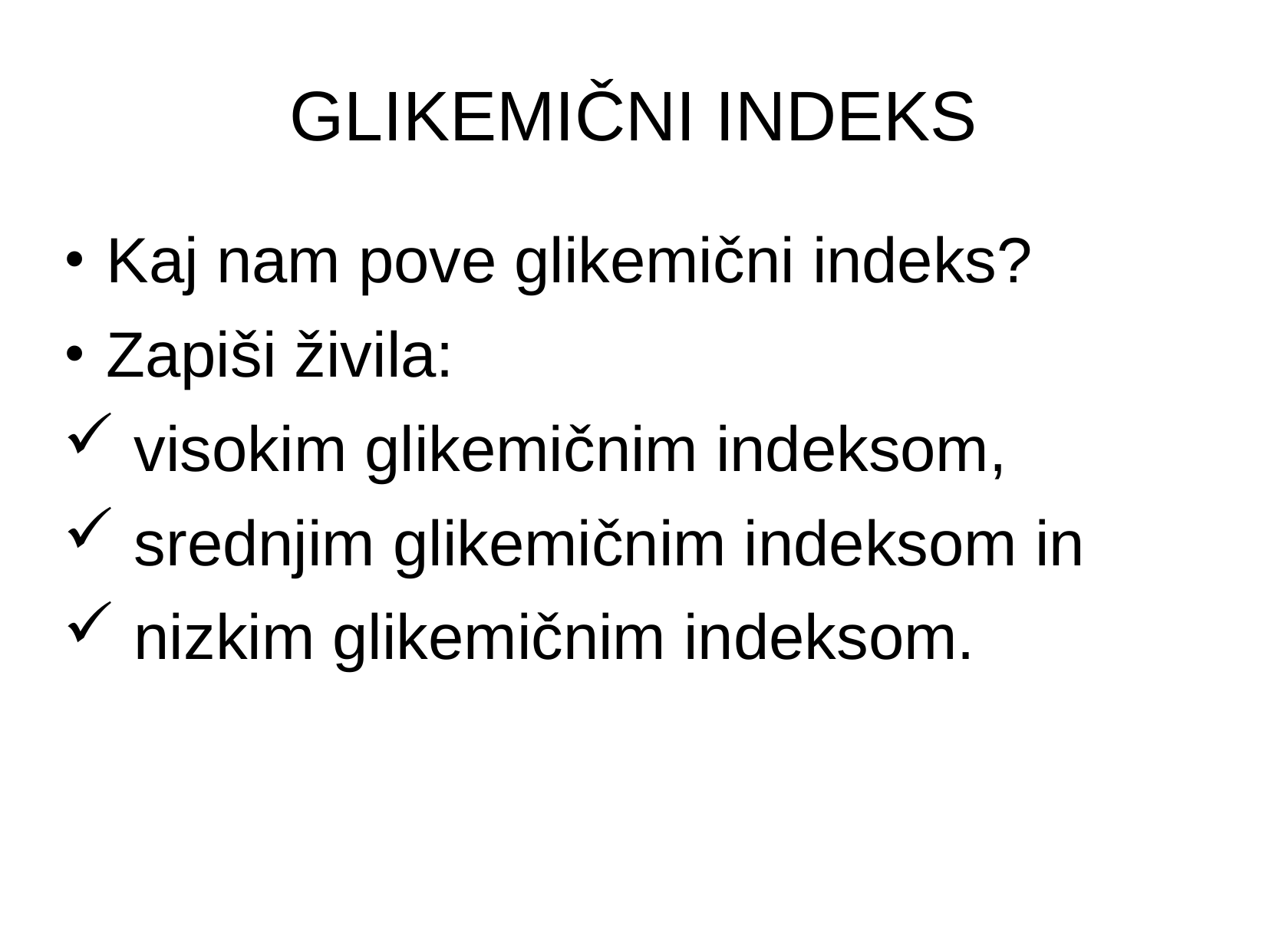

# GLIKEMIČNI INDEKS
Kaj nam pove glikemični indeks?
Zapiši živila:
 visokim glikemičnim indeksom,
 srednjim glikemičnim indeksom in
 nizkim glikemičnim indeksom.